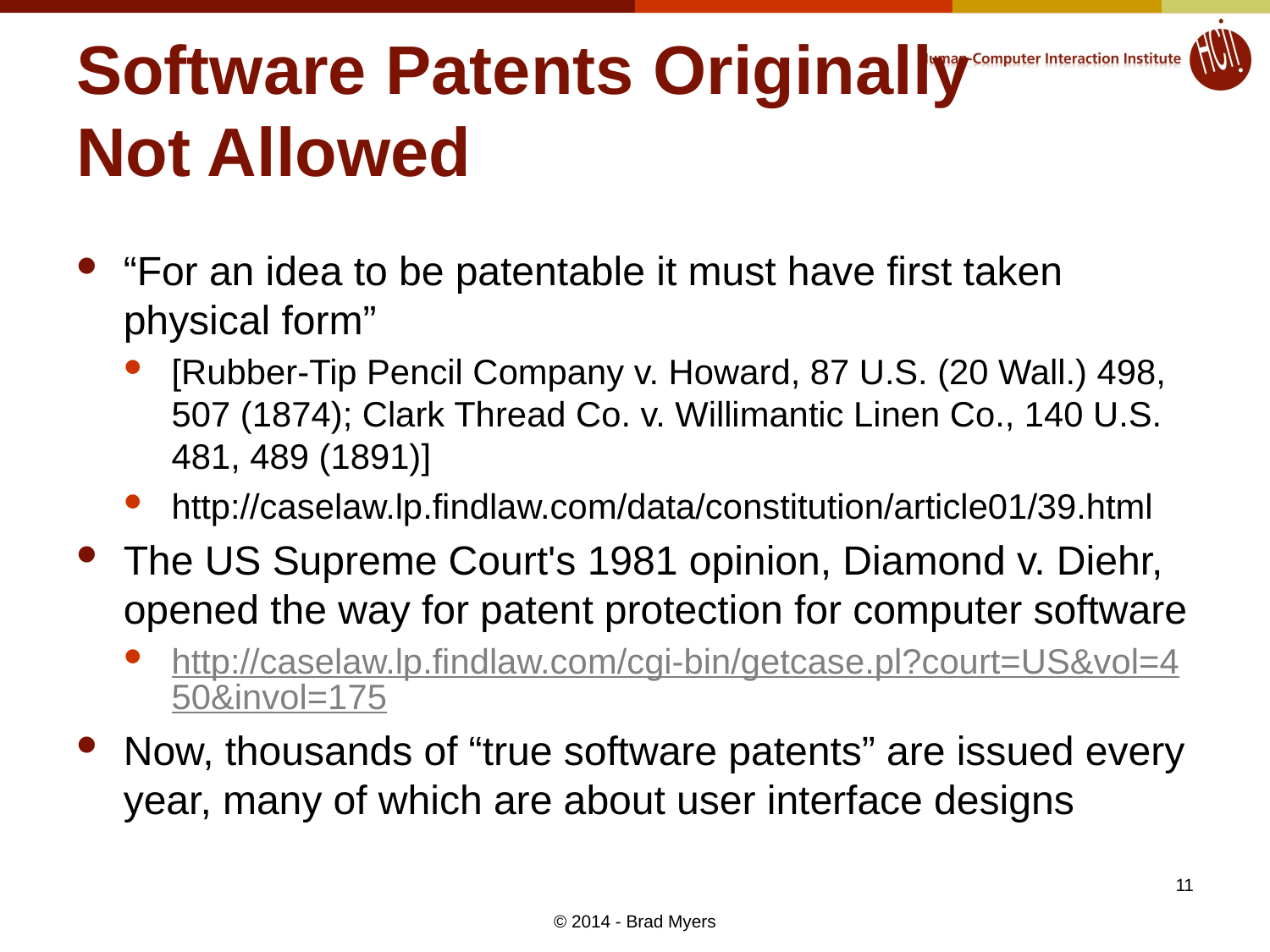

# Software Patents Originally Not Allowed
“For an idea to be patentable it must have first taken physical form”
[Rubber-Tip Pencil Company v. Howard, 87 U.S. (20 Wall.) 498, 507 (1874); Clark Thread Co. v. Willimantic Linen Co., 140 U.S. 481, 489 (1891)]
http://caselaw.lp.findlaw.com/data/constitution/article01/39.html
The US Supreme Court's 1981 opinion, Diamond v. Diehr, opened the way for patent protection for computer software
http://caselaw.lp.findlaw.com/cgi-bin/getcase.pl?court=US&vol=450&invol=175
Now, thousands of “true software patents” are issued every year, many of which are about user interface designs
11
© 2014 - Brad Myers